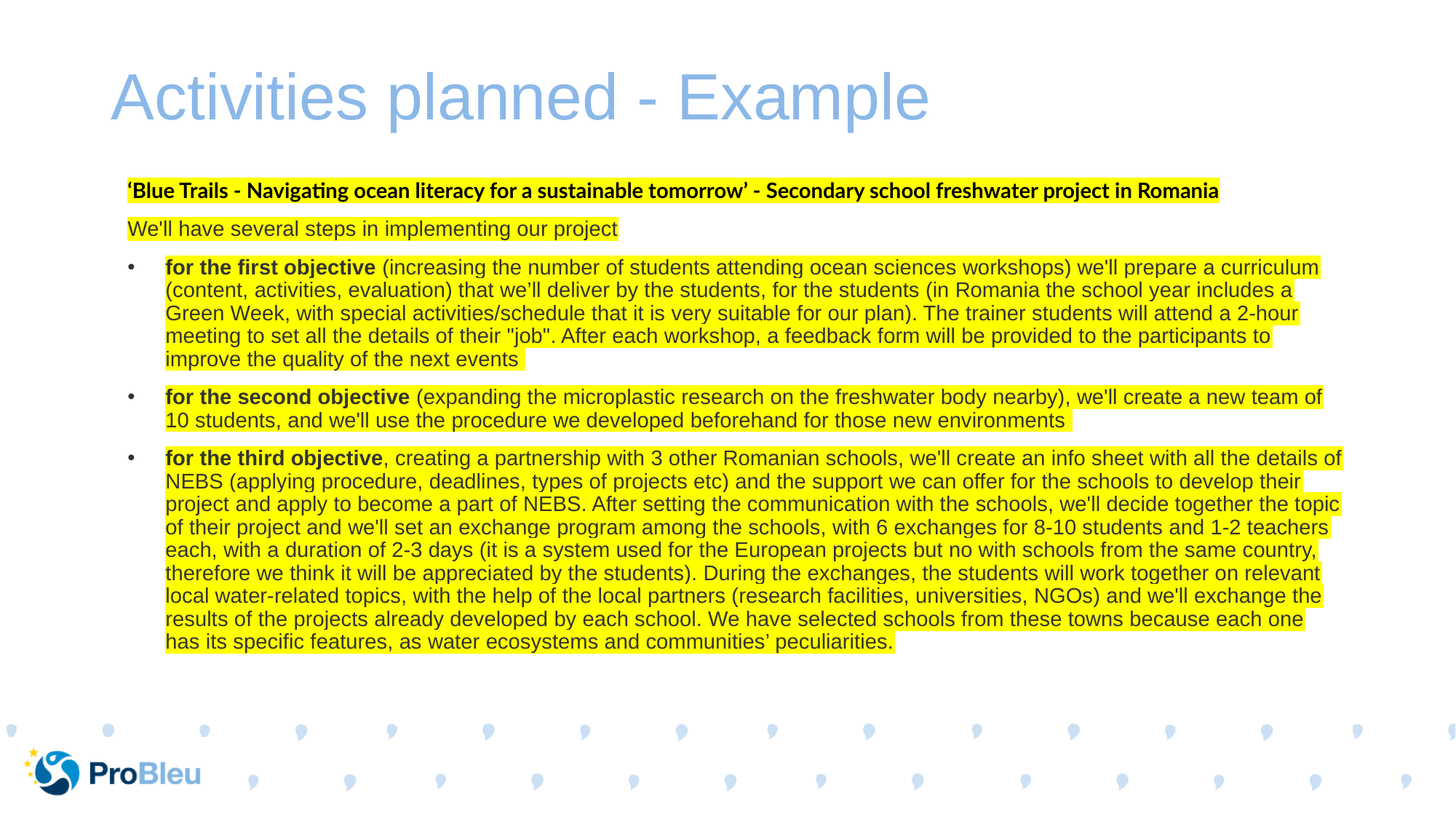

# Activities planned - Example
‘Blue Trails - Navigating ocean literacy for a sustainable tomorrow’ - Secondary school freshwater project in Romania
We'll have several steps in implementing our project
for the first objective (increasing the number of students attending ocean sciences workshops) we'll prepare a curriculum (content, activities, evaluation) that we’ll deliver by the students, for the students (in Romania the school year includes a Green Week, with special activities/schedule that it is very suitable for our plan). The trainer students will attend a 2-hour meeting to set all the details of their "job". After each workshop, a feedback form will be provided to the participants to improve the quality of the next events
for the second objective (expanding the microplastic research on the freshwater body nearby), we'll create a new team of 10 students, and we'll use the procedure we developed beforehand for those new environments
for the third objective, creating a partnership with 3 other Romanian schools, we'll create an info sheet with all the details of NEBS (applying procedure, deadlines, types of projects etc) and the support we can offer for the schools to develop their project and apply to become a part of NEBS. After setting the communication with the schools, we'll decide together the topic of their project and we'll set an exchange program among the schools, with 6 exchanges for 8-10 students and 1-2 teachers each, with a duration of 2-3 days (it is a system used for the European projects but no with schools from the same country, therefore we think it will be appreciated by the students). During the exchanges, the students will work together on relevant local water-related topics, with the help of the local partners (research facilities, universities, NGOs) and we'll exchange the results of the projects already developed by each school. We have selected schools from these towns because each one has its specific features, as water ecosystems and communities’ peculiarities.